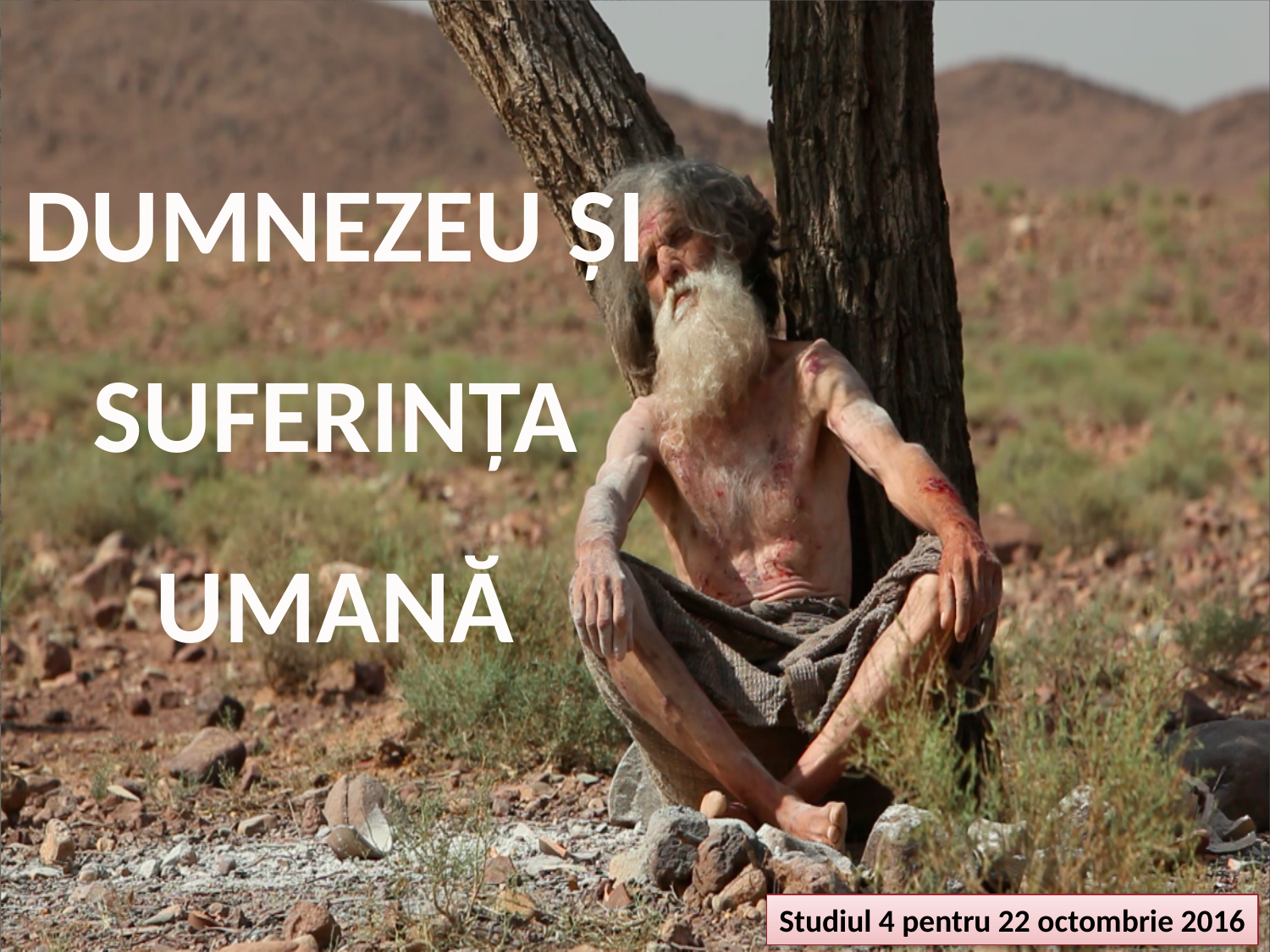

DUMNEZEU ȘI SUFERINȚA UMANĂ
Studiul 4 pentru 22 octombrie 2016